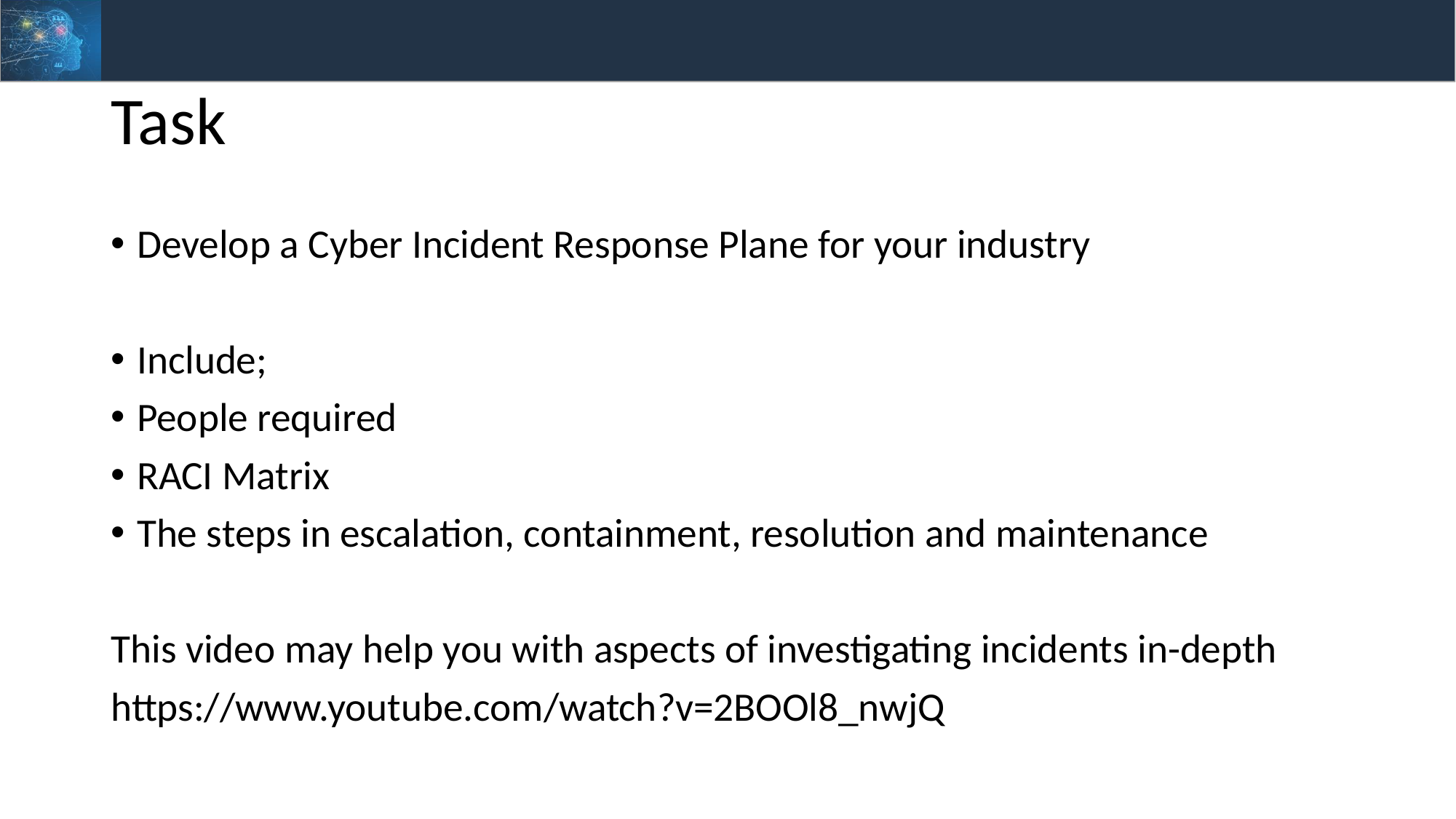

# Task
Develop a Cyber Incident Response Plane for your industry

Include;
People required
RACI Matrix
The steps in escalation, containment, resolution and maintenance

This video may help you with aspects of investigating incidents in-depth
https://www.youtube.com/watch?v=2BOOl8_nwjQ